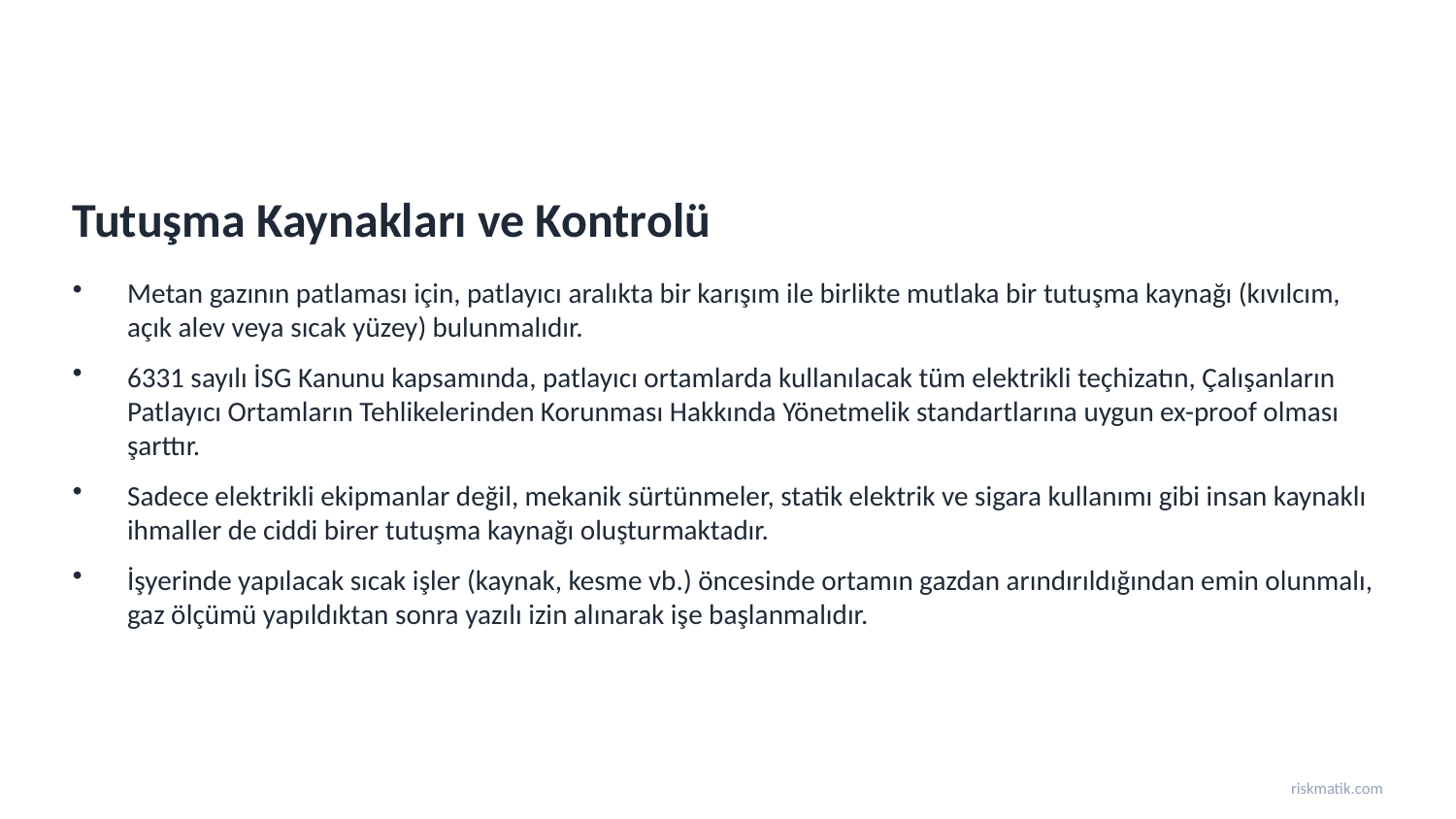

Tutuşma Kaynakları ve Kontrolü
Metan gazının patlaması için, patlayıcı aralıkta bir karışım ile birlikte mutlaka bir tutuşma kaynağı (kıvılcım, açık alev veya sıcak yüzey) bulunmalıdır.
6331 sayılı İSG Kanunu kapsamında, patlayıcı ortamlarda kullanılacak tüm elektrikli teçhizatın, Çalışanların Patlayıcı Ortamların Tehlikelerinden Korunması Hakkında Yönetmelik standartlarına uygun ex-proof olması şarttır.
Sadece elektrikli ekipmanlar değil, mekanik sürtünmeler, statik elektrik ve sigara kullanımı gibi insan kaynaklı ihmaller de ciddi birer tutuşma kaynağı oluşturmaktadır.
İşyerinde yapılacak sıcak işler (kaynak, kesme vb.) öncesinde ortamın gazdan arındırıldığından emin olunmalı, gaz ölçümü yapıldıktan sonra yazılı izin alınarak işe başlanmalıdır.
riskmatik.com